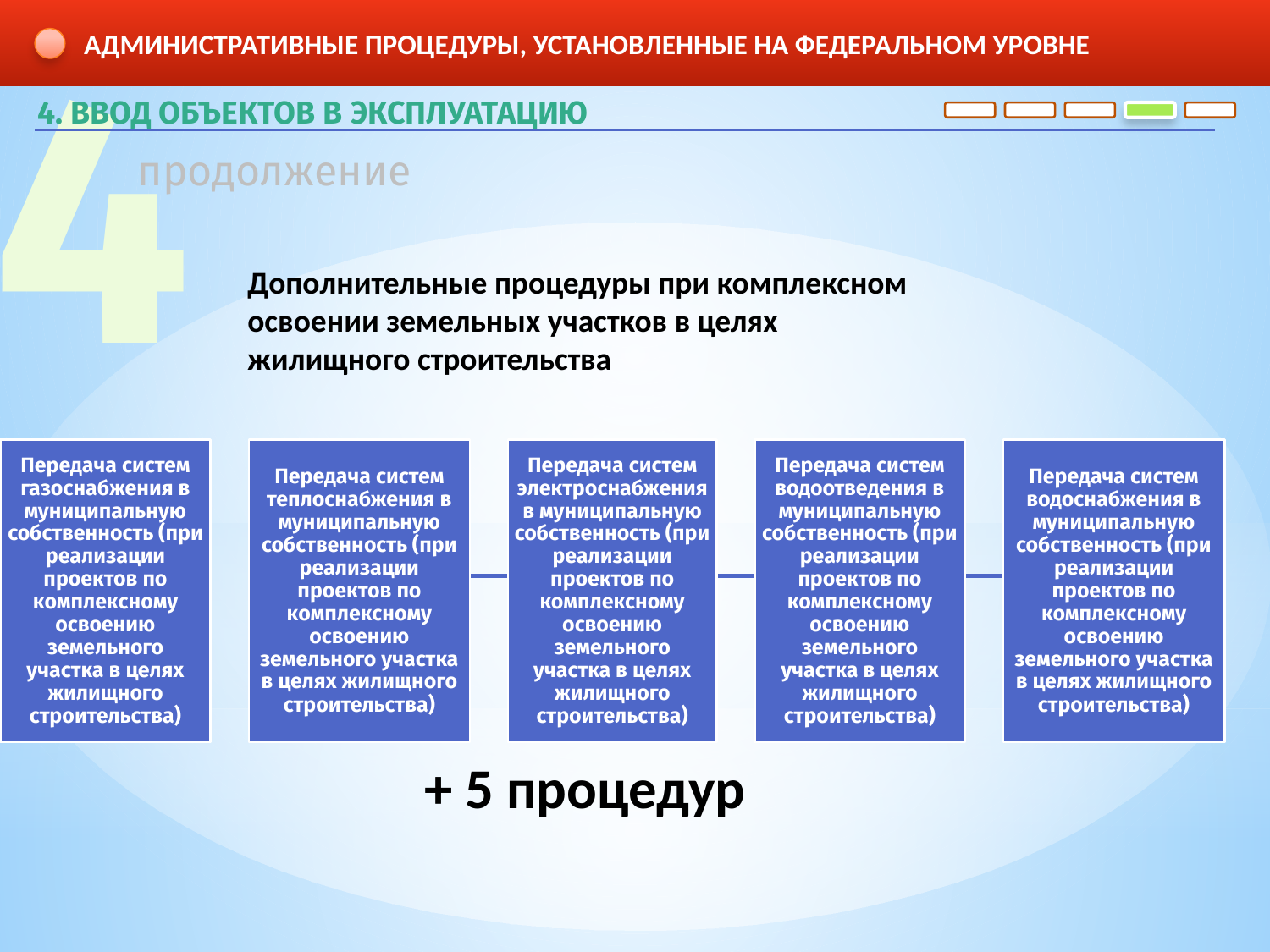

4
АДМИНИСТРАТИВНЫЕ ПРОЦЕДУРЫ, УСТАНОВЛЕННЫЕ НА ФЕДЕРАЛЬНОМ УРОВНЕ

4. ВВОД ОБЪЕКТОВ В ЭКСПЛУАТАЦИЮ

продолжение
Дополнительные процедуры при комплексном освоении земельных участков в целях жилищного строительства
Передача систем газоснабжения в муниципальную собственность (при реализации проектов по комплексному освоению земельного участка в целях жилищного строительства)
Передача систем теплоснабжения в муниципальную собственность (при реализации проектов по комплексному освоению земельного участка в целях жилищного строительства)
Передача систем электроснабжения в муниципальную собственность (при реализации проектов по комплексному освоению земельного участка в целях жилищного строительства)
Передача систем водоотведения в муниципальную собственность (при реализации проектов по комплексному освоению земельного участка в целях жилищного строительства)
Передача систем водоснабжения в муниципальную собственность (при реализации проектов по комплексному освоению земельного участка в целях жилищного строительства)
+ 5 процедур